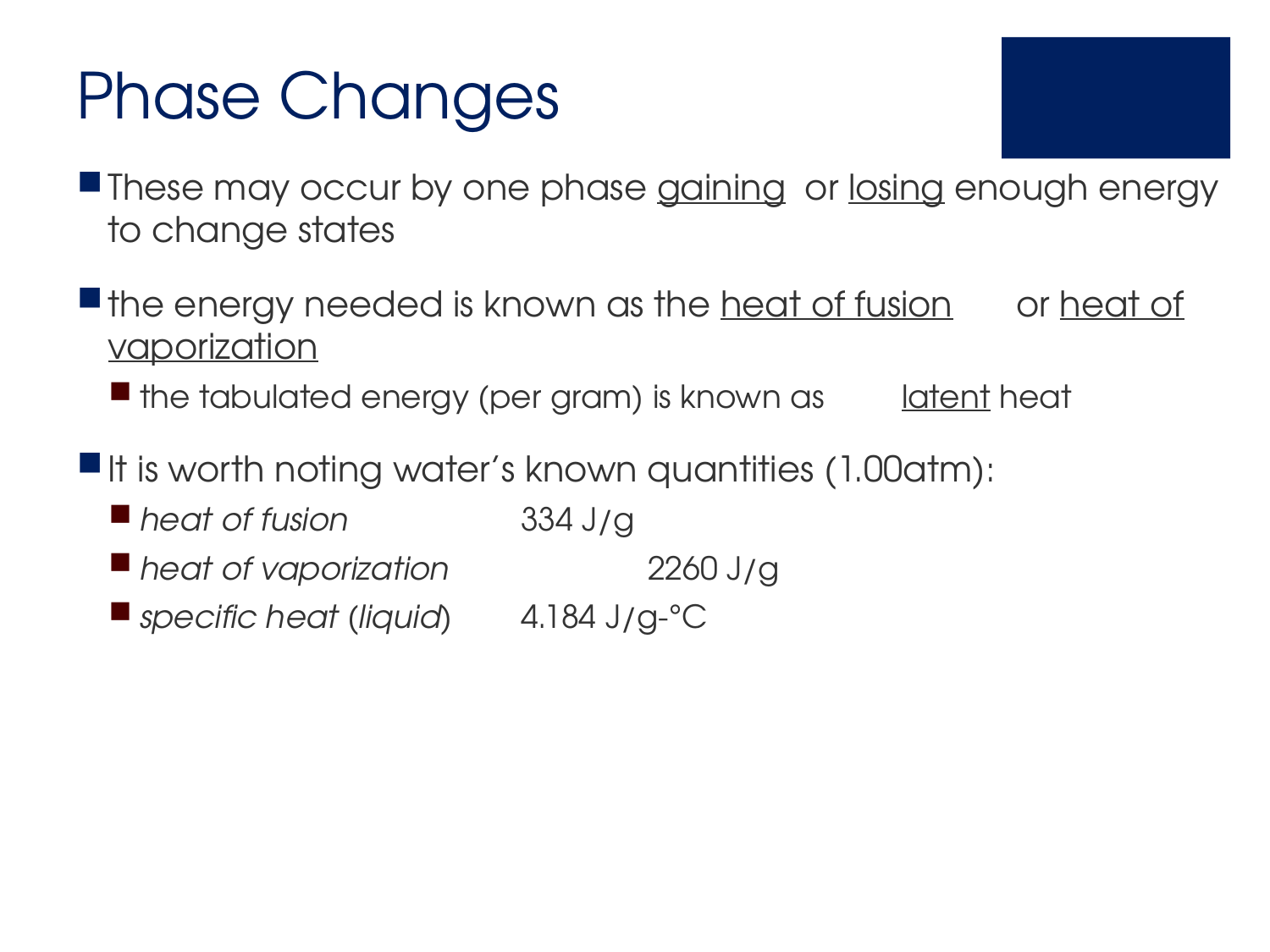

# Phase Changes
These may occur by one phase gaining  or losing enough energy to change states
the energy needed is known as the heat of fusion	  or heat of vaporization
the tabulated energy (per gram) is known as 	latent heat
It is worth noting water’s known quantities (1.00atm):
heat of fusion		334 J/g
heat of vaporization		2260 J/g
specific heat (liquid)   	4.184 J/g-°C